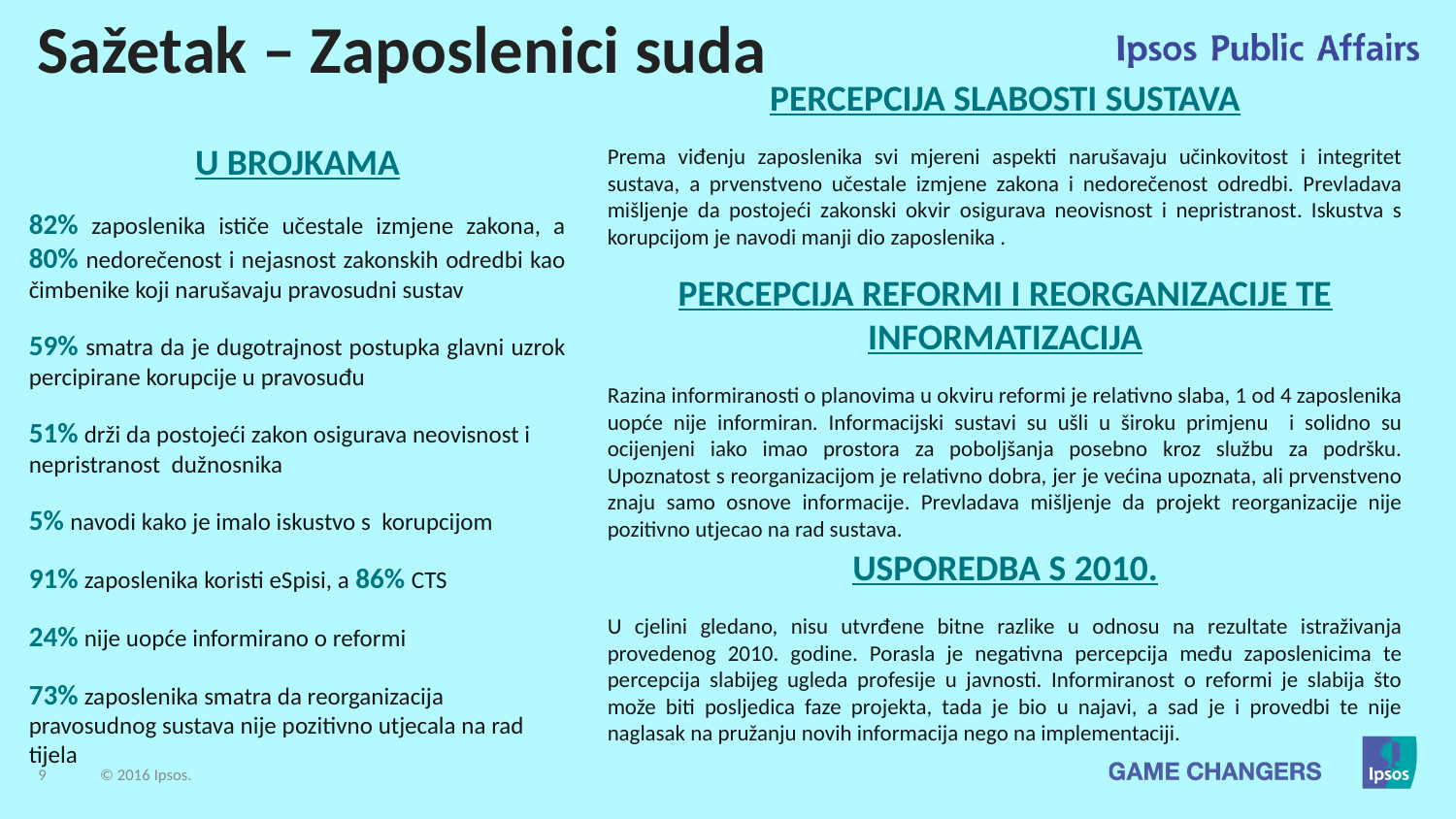

Sažetak – Zaposlenici suda
PERCEPCIJA SLABOSTI SUSTAVA
Prema viđenju zaposlenika svi mjereni aspekti narušavaju učinkovitost i integritet sustava, a prvenstveno učestale izmjene zakona i nedorečenost odredbi. Prevladava mišljenje da postojeći zakonski okvir osigurava neovisnost i nepristranost. Iskustva s korupcijom je navodi manji dio zaposlenika .

U BROJKAMA
82% zaposlenika ističe učestale izmjene zakona, a 80% nedorečenost i nejasnost zakonskih odredbi kao čimbenike koji narušavaju pravosudni sustav
59% smatra da je dugotrajnost postupka glavni uzrok percipirane korupcije u pravosuđu
51% drži da postojeći zakon osigurava neovisnost i nepristranost  dužnosnika
5% navodi kako je imalo iskustvo s  korupcijom
91% zaposlenika koristi eSpisi, a 86% CTS
24% nije uopće informirano o reformi
73% zaposlenika smatra da reorganizacija pravosudnog sustava nije pozitivno utjecala na rad tijela
PERCEPCIJA REFORMI I REORGANIZACIJE TE INFORMATIZACIJA
Razina informiranosti o planovima u okviru reformi je relativno slaba, 1 od 4 zaposlenika uopće nije informiran. Informacijski sustavi su ušli u široku primjenu  i solidno su ocijenjeni iako imao prostora za poboljšanja posebno kroz službu za podršku. Upoznatost s reorganizacijom je relativno dobra, jer je većina upoznata, ali prvenstveno znaju samo osnove informacije. Prevladava mišljenje da projekt reorganizacije nije pozitivno utjecao na rad sustava.
USPOREDBA S 2010.
U cjelini gledano, nisu utvrđene bitne razlike u odnosu na rezultate istraživanja provedenog 2010. godine. Porasla je negativna percepcija među zaposlenicima te percepcija slabijeg ugleda profesije u javnosti. Informiranost o reformi je slabija što može biti posljedica faze projekta, tada je bio u najavi, a sad je i provedbi te nije naglasak na pružanju novih informacija nego na implementaciji.